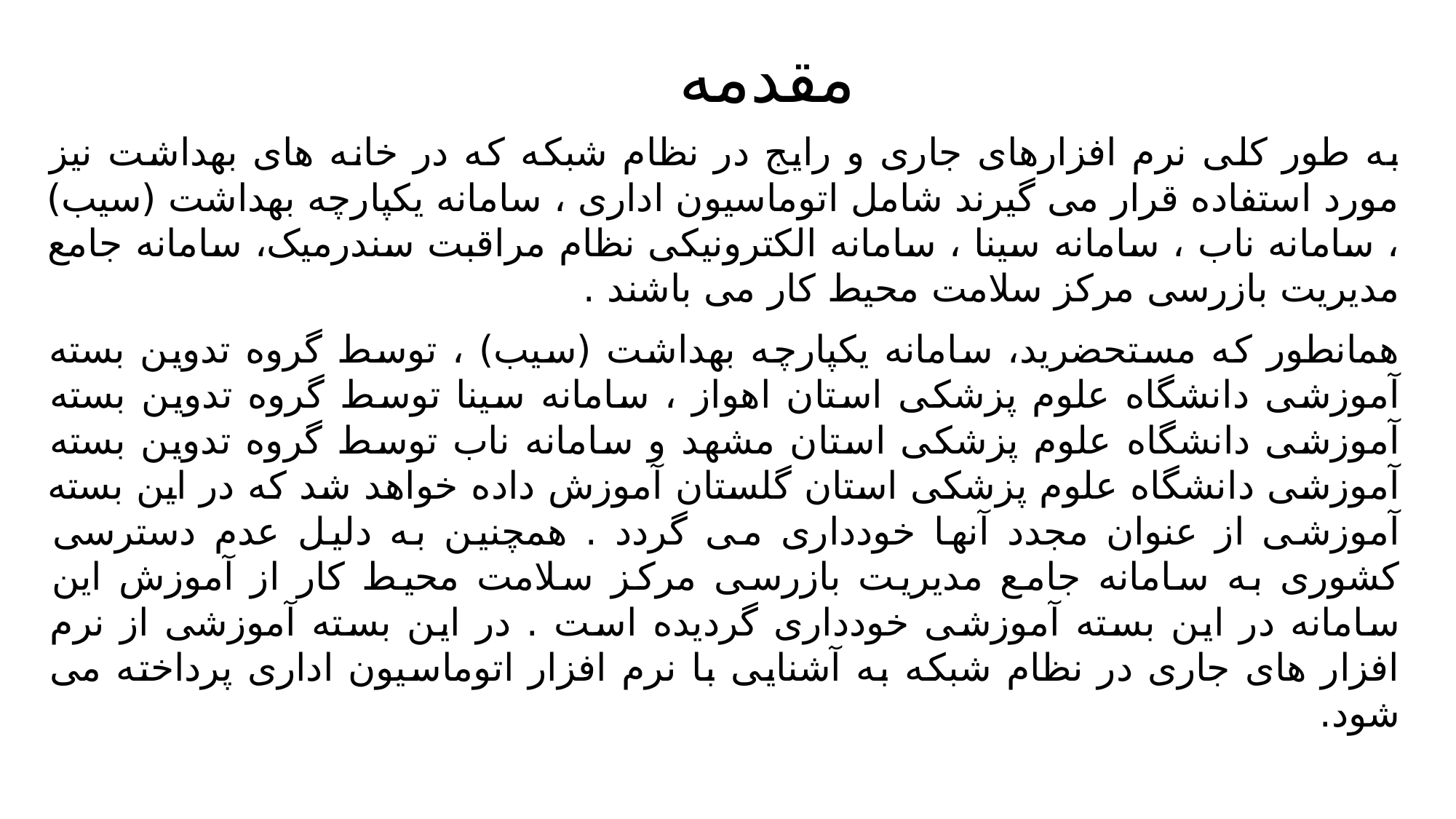

# مقدمه
به طور کلی نرم افزارهای جاری و رایج در نظام شبکه که در خانه های بهداشت نیز مورد استفاده قرار می گیرند شامل اتوماسیون اداری ، سامانه یکپارچه بهداشت (سیب) ، سامانه ناب ، سامانه سینا ، سامانه الکترونیکی نظام مراقبت سندرمیک، سامانه جامع مدیریت بازرسی مرکز سلامت محیط کار می باشند .
همانطور که مستحضرید، سامانه یکپارچه بهداشت (سیب) ، توسط گروه تدوین بسته آموزشی دانشگاه علوم پزشکی استان اهواز ، سامانه سینا توسط گروه تدوین بسته آموزشی دانشگاه علوم پزشکی استان مشهد و سامانه ناب توسط گروه تدوین بسته آموزشی دانشگاه علوم پزشکی استان گلستان آموزش داده خواهد شد که در این بسته آموزشی از عنوان مجدد آنها خودداری می گردد . همچنین به دلیل عدم دسترسی کشوری به سامانه جامع مدیریت بازرسی مرکز سلامت محیط کار از آموزش این سامانه در این بسته آموزشی خودداری گردیده است . در این بسته آموزشی از نرم افزار های جاری در نظام شبکه به آشنایی با نرم افزار اتوماسیون اداری پرداخته می شود.